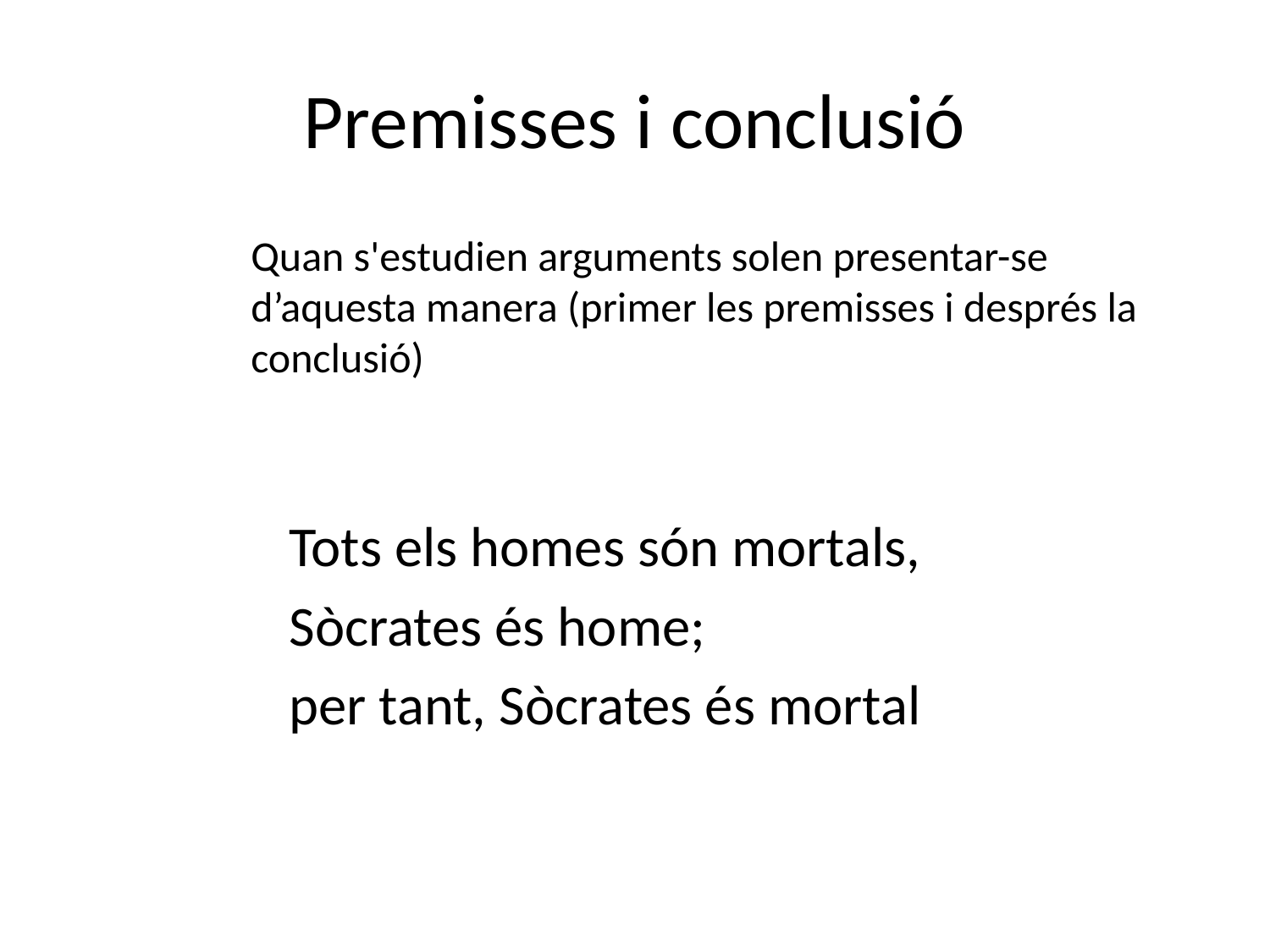

# Premisses i conclusió
Quan s'estudien arguments solen presentar-se d’aquesta manera (primer les premisses i després la conclusió)

   Tots els homes són mortals,
   Sòcrates és home;
   per tant, Sòcrates és mortal